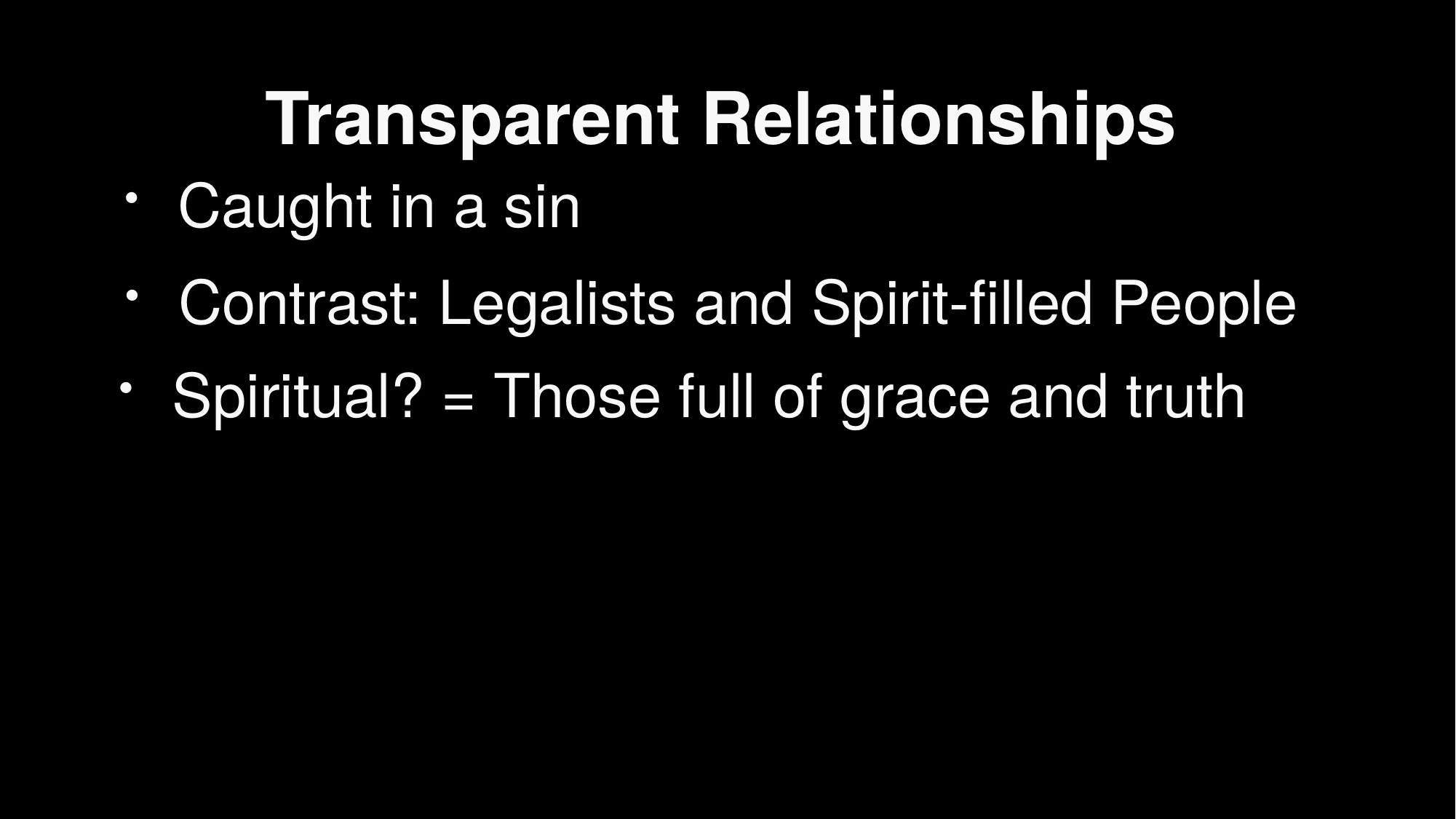

# Transparent Relationships
 Caught in a sin
 Contrast: Legalists and Spirit-filled People
 Spiritual? = Those full of grace and truth